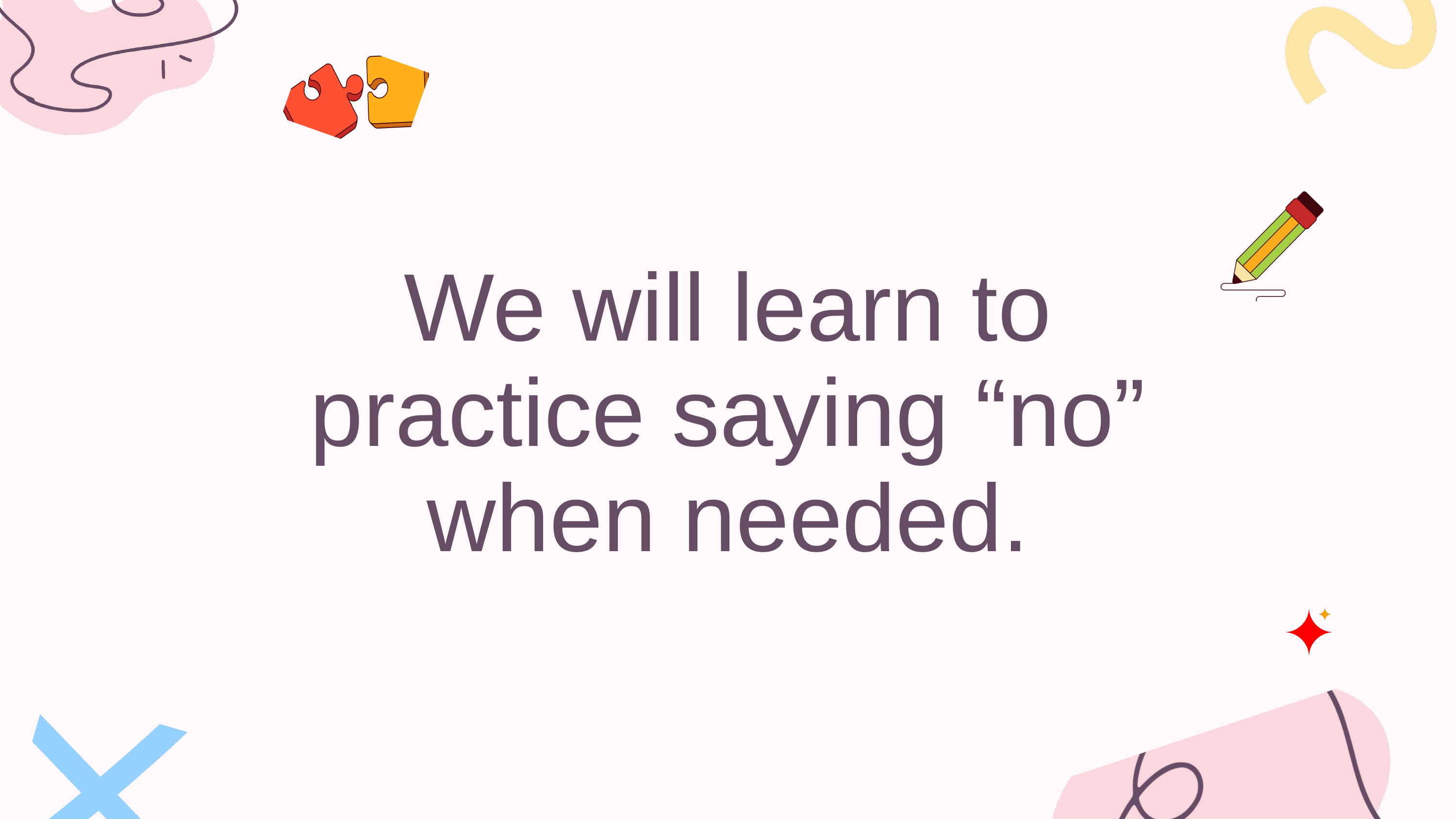

We will learn to practice saying “no” when needed.